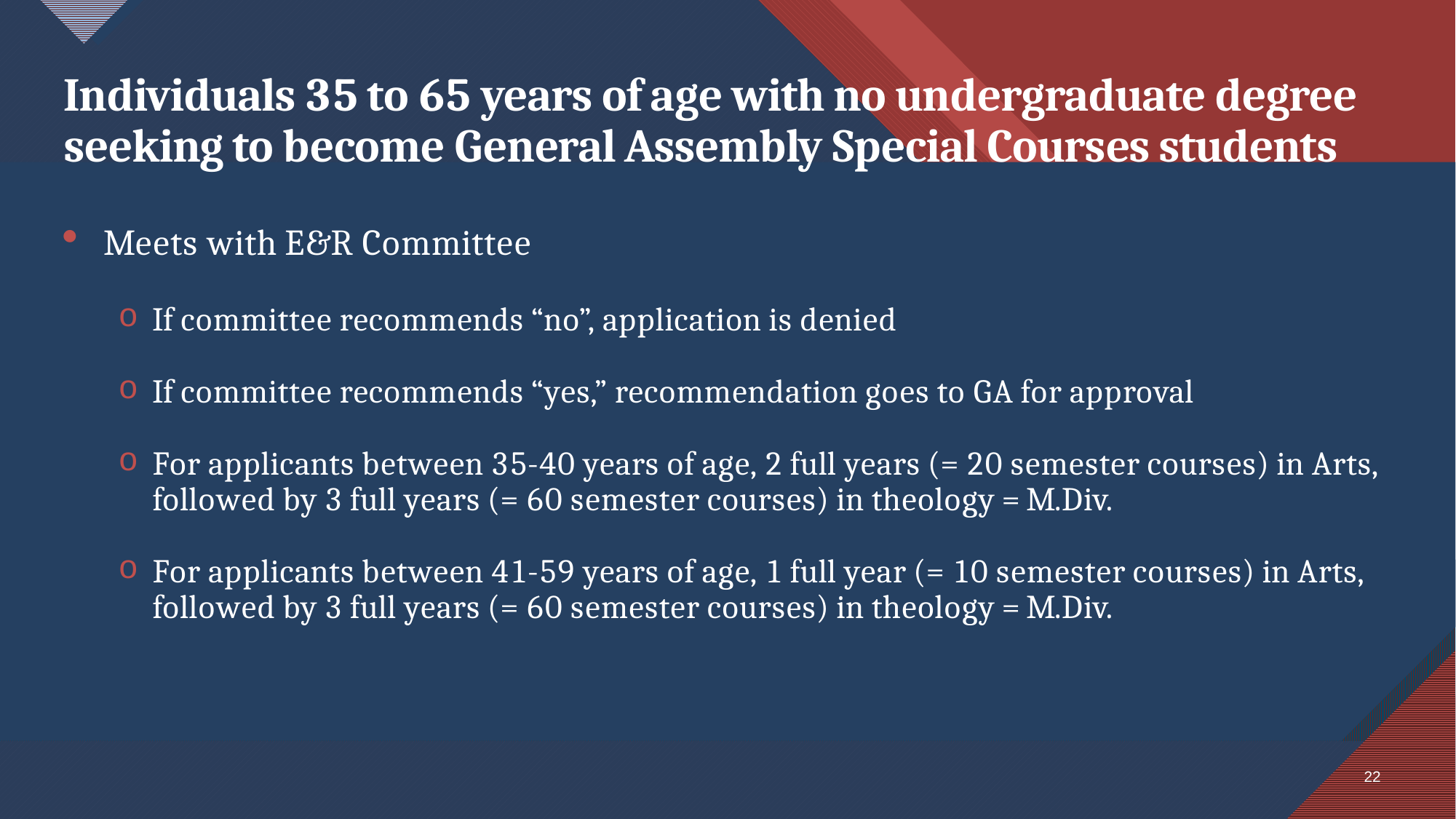

# Individuals 35 to 65 years of age with no undergraduate degree seeking to become General Assembly Special Courses students
Meets with E&R Committee

If committee recommends “no”, application is denied

If committee recommends “yes,” recommendation goes to GA for approval

For applicants between 35-40 years of age, 2 full years (= 20 semester courses) in Arts, followed by 3 full years (= 60 semester courses) in theology = M.Div.

For applicants between 41-59 years of age, 1 full year (= 10 semester courses) in Arts, followed by 3 full years (= 60 semester courses) in theology = M.Div.

22